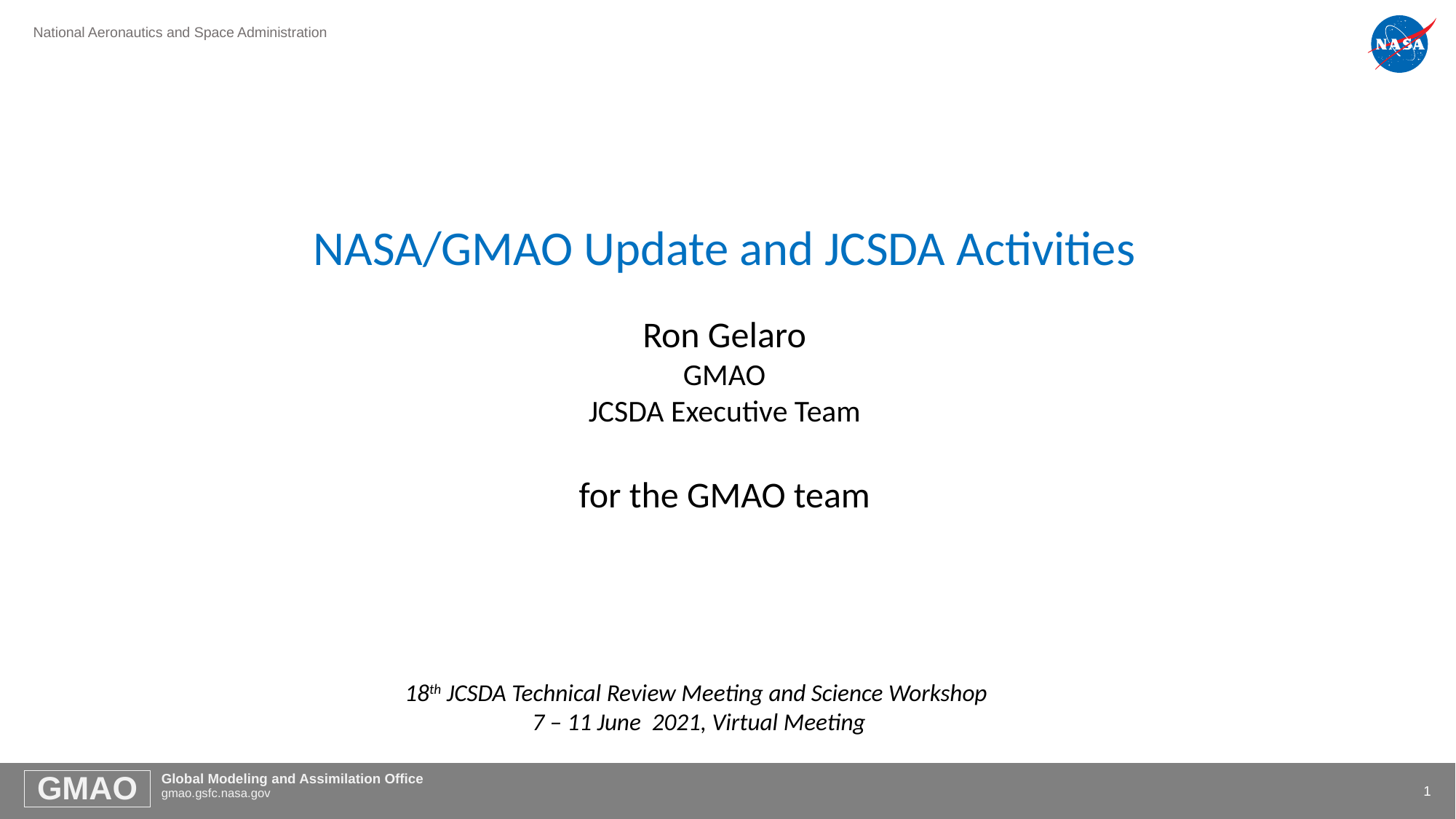

NASA/GMAO Update and JCSDA Activities

Ron Gelaro
GMAO
JCSDA Executive Team

for the GMAO team
18th JCSDA Technical Review Meeting and Science Workshop
7 – 11 June  2021, Virtual Meeting
1